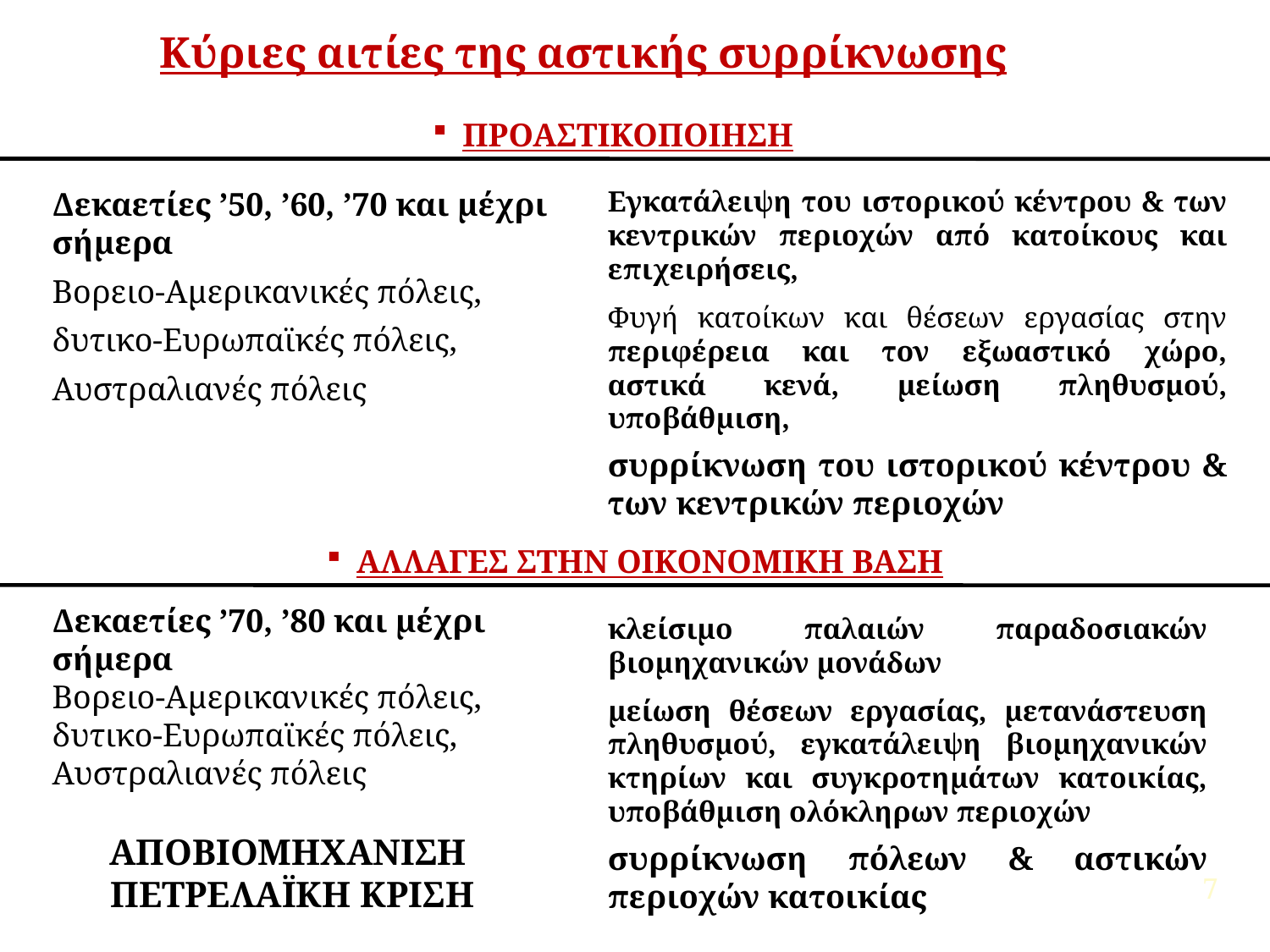

Κύριες αιτίες της αστικής συρρίκνωσης
ΠΡΟΑΣΤΙΚΟΠΟΙΗΣΗ
Εγκατάλειψη του ιστορικού κέντρου & των κεντρικών περιοχών από κατοίκους και επιχειρήσεις,
Φυγή κατοίκων και θέσεων εργασίας στην περιφέρεια και τον εξωαστικό χώρο, αστικά κενά, μείωση πληθυσμού, υποβάθμιση,
συρρίκνωση του ιστορικού κέντρου & των κεντρικών περιοχών
Δεκαετίες ’50, ’60, ’70 και μέχρι σήμερα
Βορειο-Αμερικανικές πόλεις,
δυτικο-Ευρωπαϊκές πόλεις,
Αυστραλιανές πόλεις
ΑΛΛΑΓΕΣ ΣΤΗΝ ΟΙΚΟΝΟΜΙΚΗ ΒΑΣΗ
Δεκαετίες ’70, ’80 και μέχρι σήμερα
Βορειο-Αμερικανικές πόλεις,
δυτικο-Ευρωπαϊκές πόλεις,
Αυστραλιανές πόλεις

ΑΠΟΒΙΟΜΗΧΑΝΙΣΗ
ΠΕΤΡΕΛΑΪΚΗ ΚΡΙΣΗ
κλείσιμο παλαιών παραδοσιακών βιομηχανικών μονάδων
μείωση θέσεων εργασίας, μετανάστευση πληθυσμού, εγκατάλειψη βιομηχανικών κτηρίων και συγκροτημάτων κατοικίας, υποβάθμιση ολόκληρων περιοχών
συρρίκνωση πόλεων & αστικών περιοχών κατοικίας

7